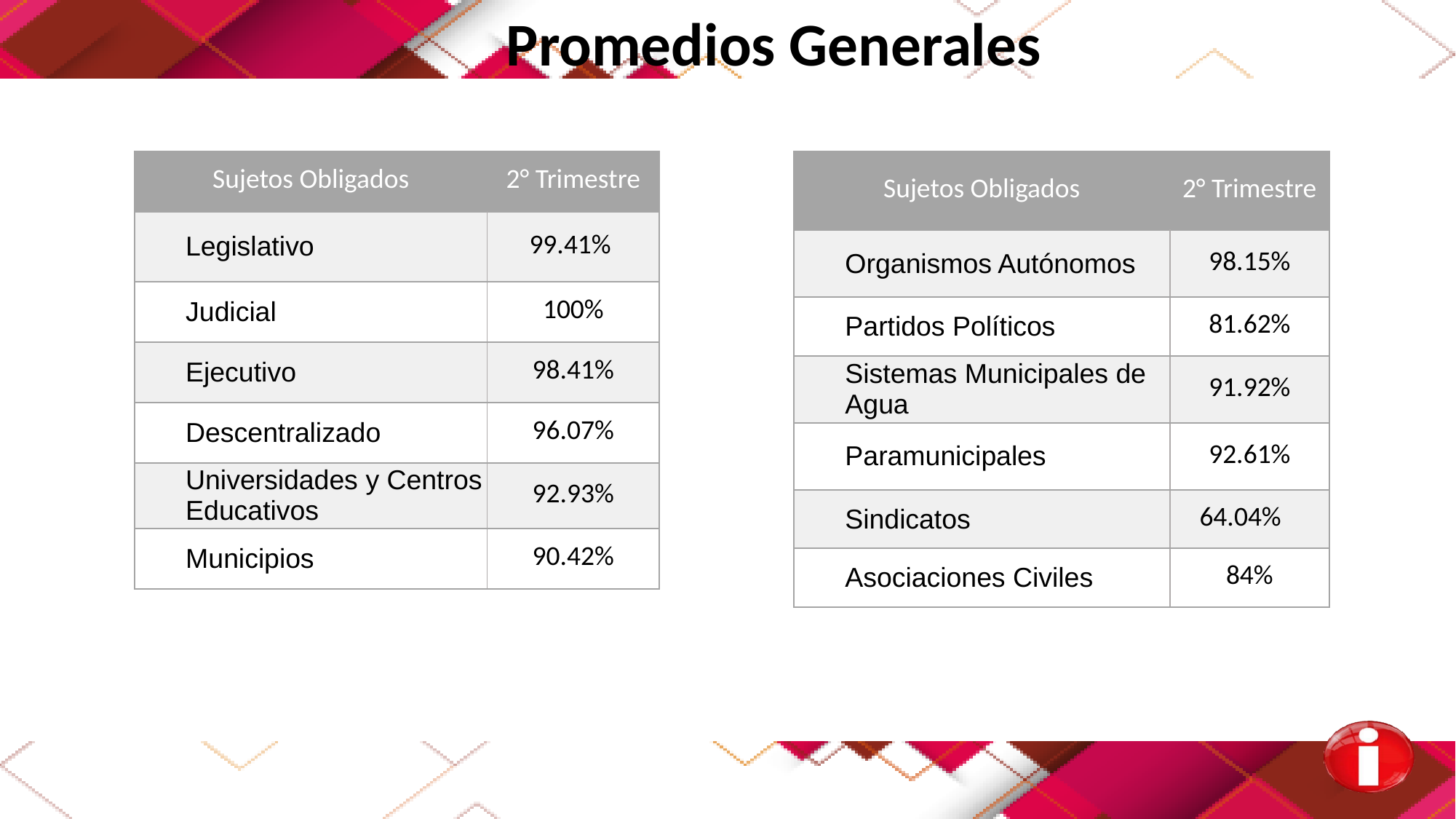

Promedios Generales
| Sujetos Obligados | 2° Trimestre |
| --- | --- |
| Legislativo | 99.41% |
| Judicial | 100% |
| Ejecutivo | 98.41% |
| Descentralizado | 96.07% |
| Universidades y Centros Educativos | 92.93% |
| Municipios | 90.42% |
| Sujetos Obligados | 2° Trimestre |
| --- | --- |
| Organismos Autónomos | 98.15% |
| Partidos Políticos | 81.62% |
| Sistemas Municipales de Agua | 91.92% |
| Paramunicipales | 92.61% |
| Sindicatos | 64.04% |
| Asociaciones Civiles | 84% |